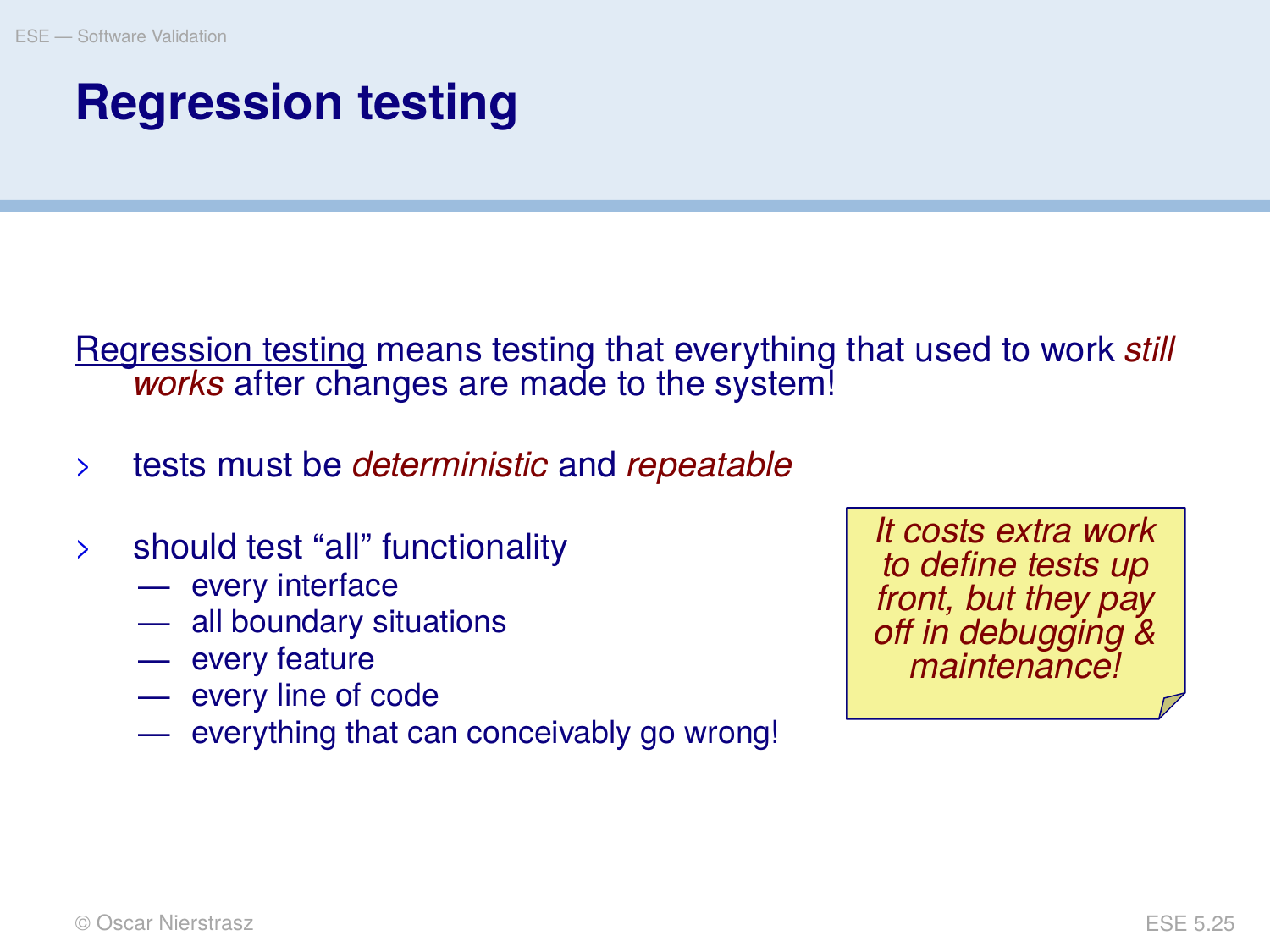

ESE — Software Validation
# Regression testing
Regression testing means testing that everything that used to work still works after changes are made to the system!

tests must be deterministic and repeatable

should test “all” functionality
every interface
all boundary situations
every feature
every line of code
everything that can conceivably go wrong!
It costs extra work to define tests up front, but they pay off in debugging & maintenance!
© Oscar Nierstrasz
ESE 5.25